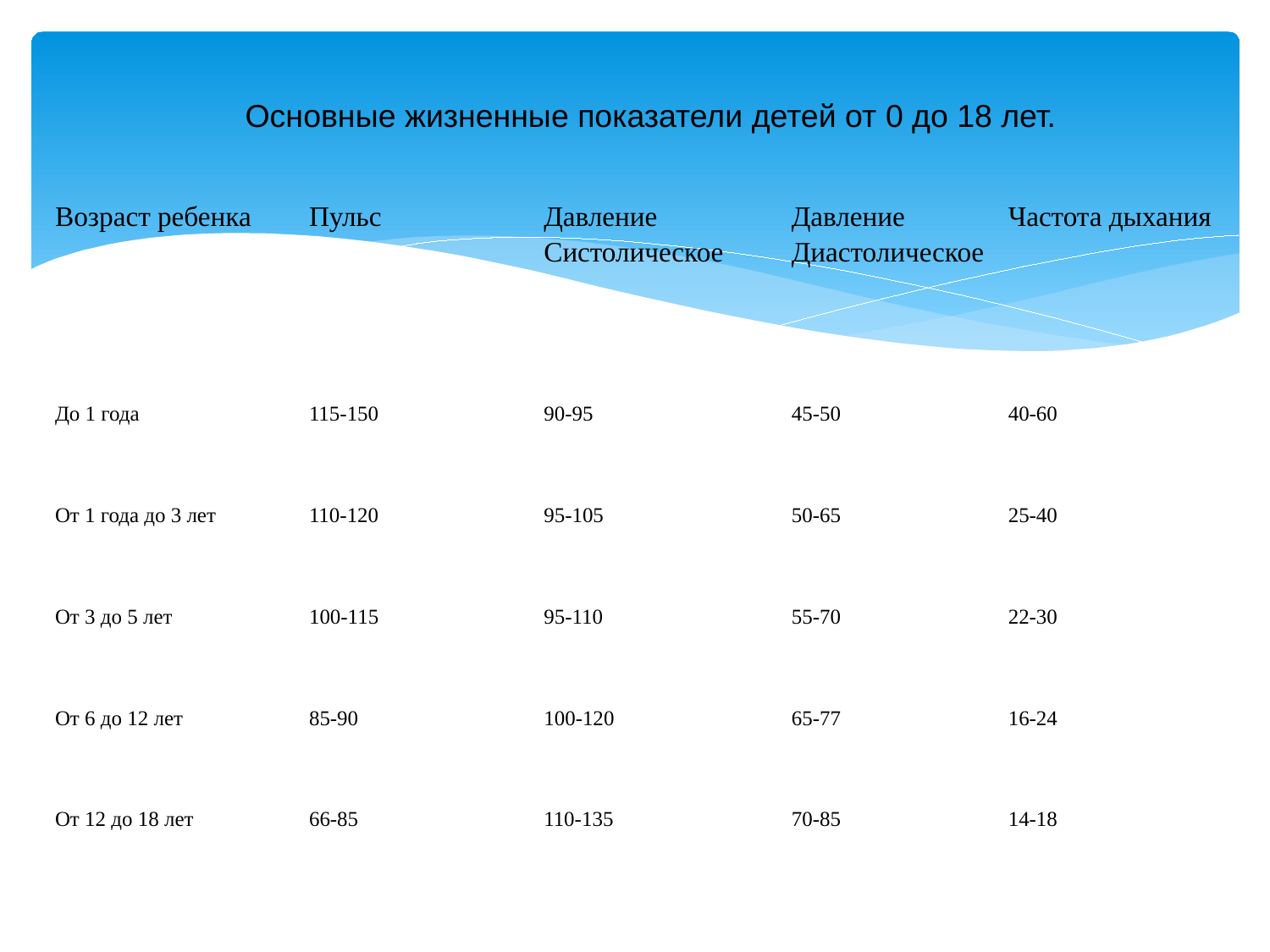

# Основные жизненные показатели детей от 0 до 18 лет.

| Возраст ребенка | Пульс | Давление Систолическое | Давление Диастолическое | Частота дыхания |
| --- | --- | --- | --- | --- |
| До 1 года | 115-150 | 90-95 | 45-50 | 40-60 |
| От 1 года до 3 лет | 110-120 | 95-105 | 50-65 | 25-40 |
| От 3 до 5 лет | 100-115 | 95-110 | 55-70 | 22-30 |
| От 6 до 12 лет | 85-90 | 100-120 | 65-77 | 16-24 |
| От 12 до 18 лет | 66-85 | 110-135 | 70-85 | 14-18 |